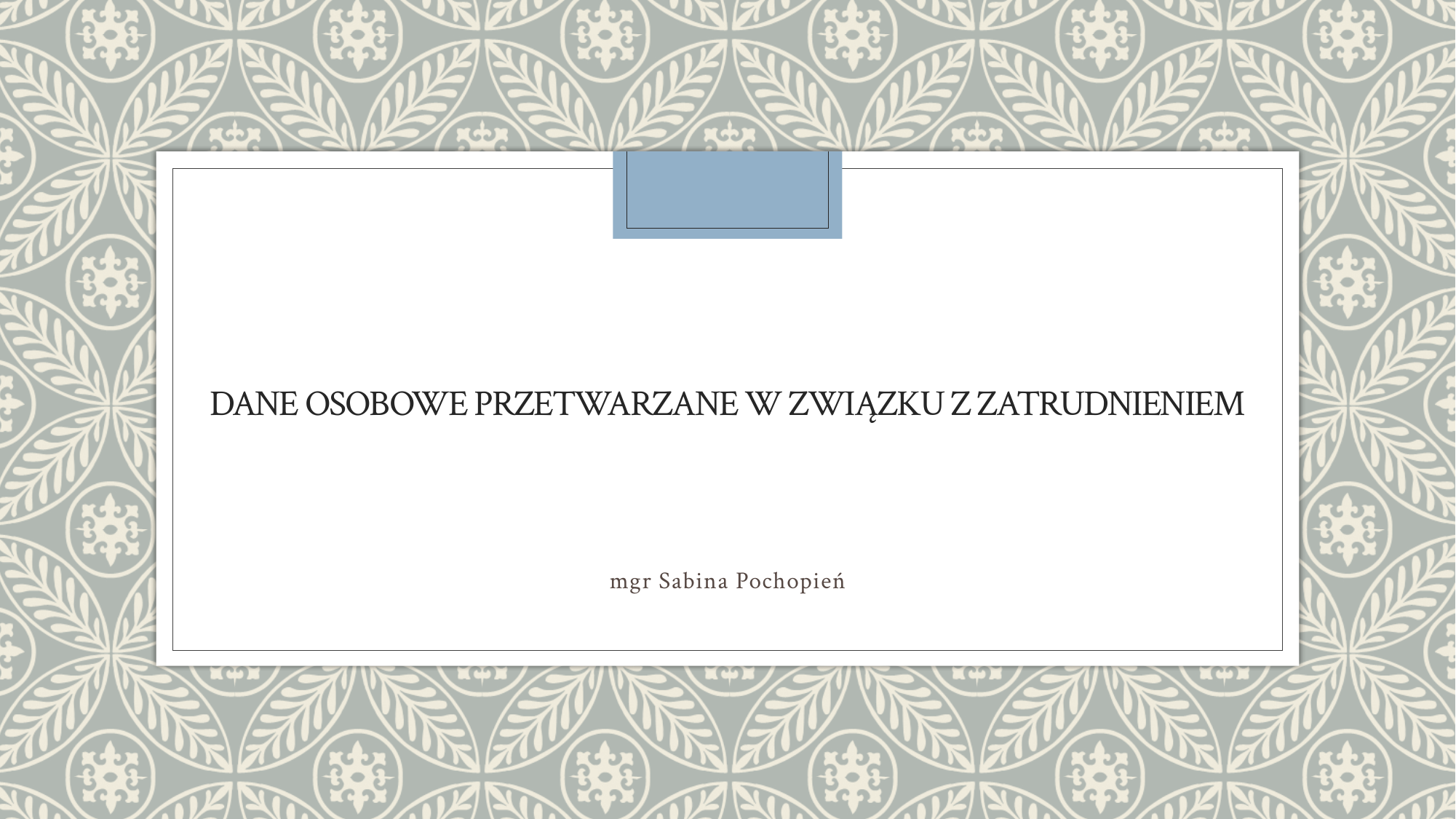

# Dane osobowe przetwarzane w związku z zatrudnieniem
mgr Sabina Pochopień